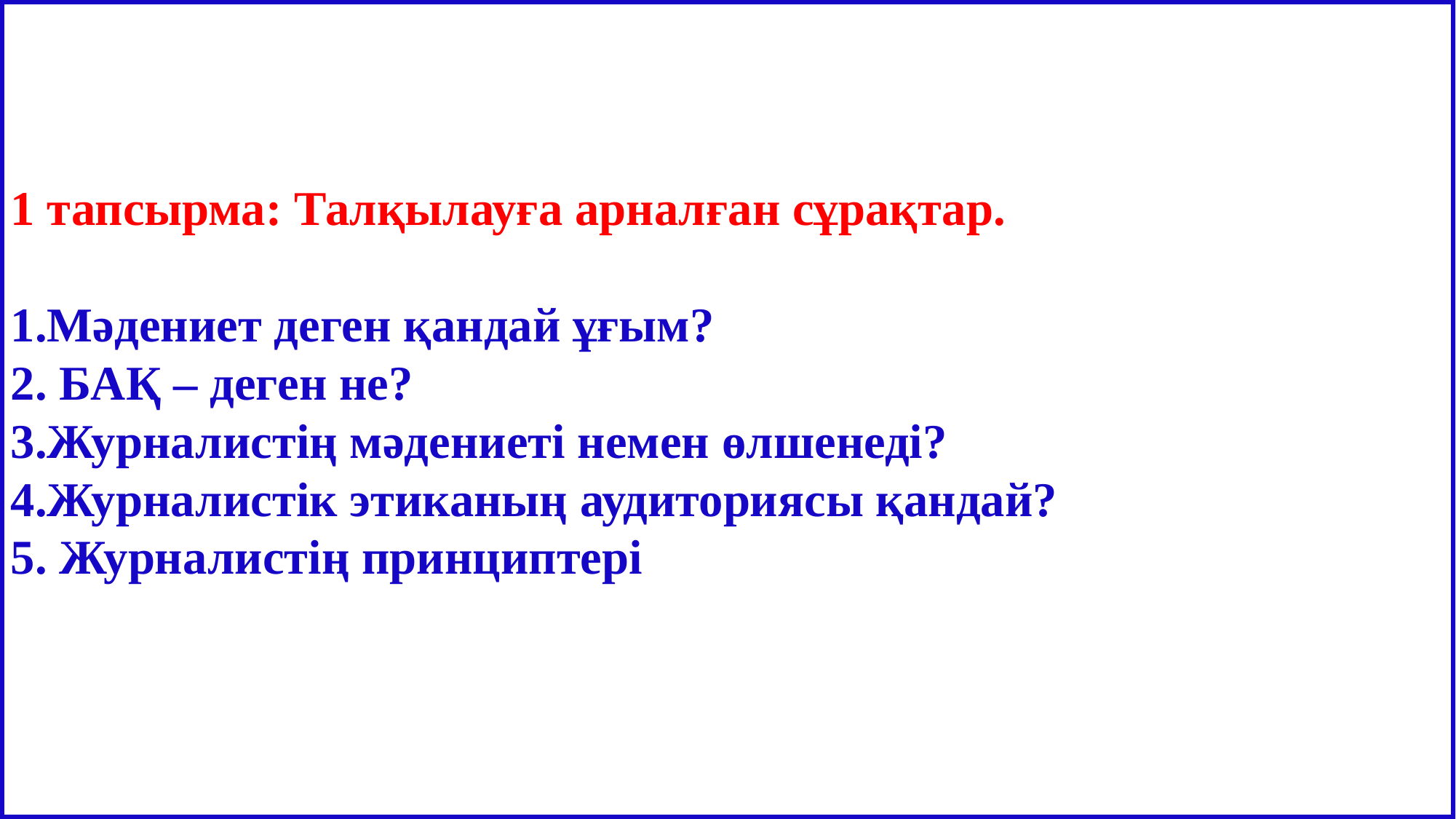

1 тапсырма: Талқылауға арналған сұрақтар.
1.Мәдениет деген қандай ұғым?
2. БАҚ – деген не?
3.Журналистің мәдениеті немен өлшенеді?
4.Журналистік этиканың аудиториясы қандай?
5. Журналистің принциптері